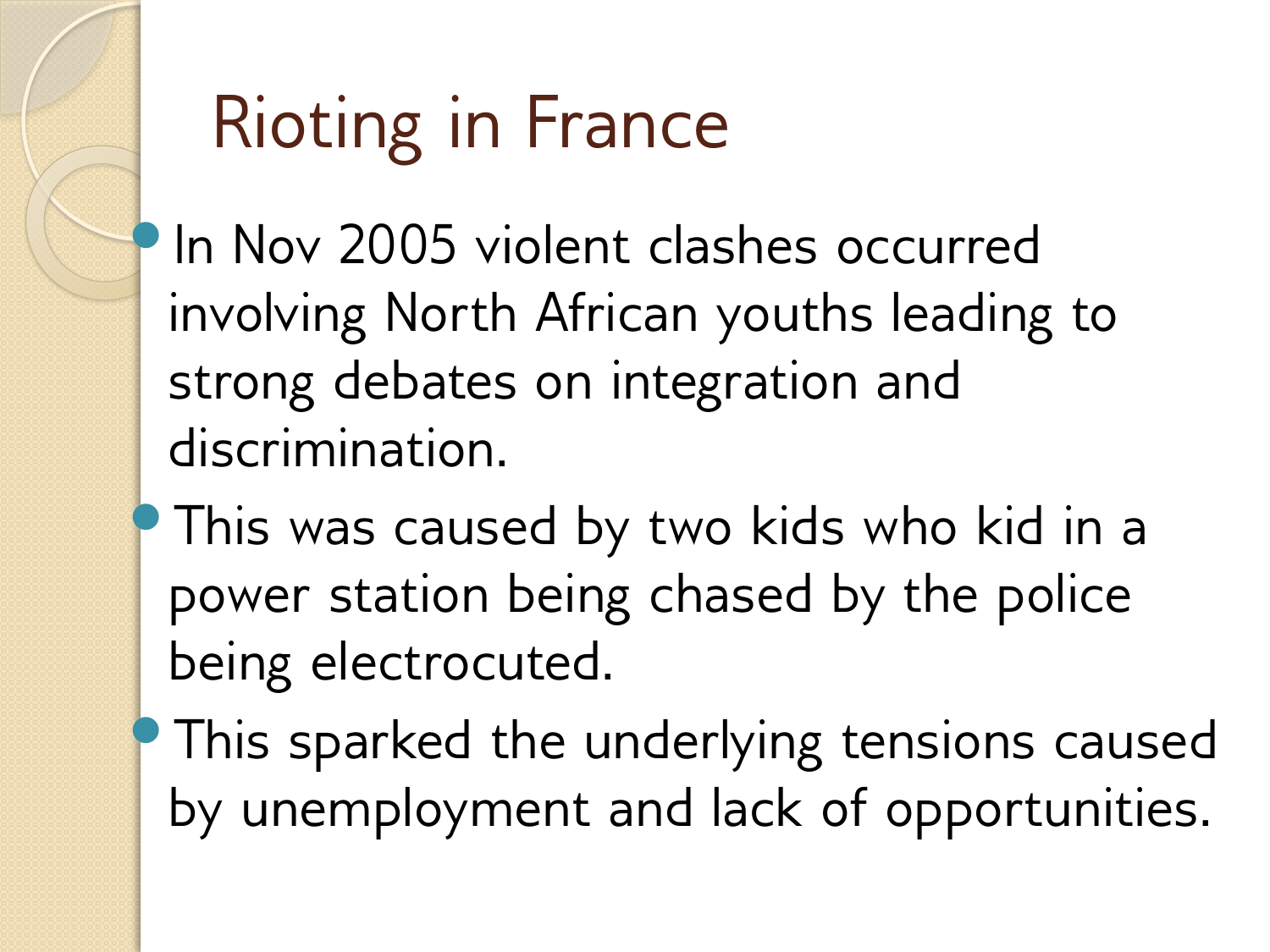

# Rioting in France
In Nov 2005 violent clashes occurred involving North African youths leading to strong debates on integration and discrimination.
This was caused by two kids who kid in a power station being chased by the police being electrocuted.
This sparked the underlying tensions caused by unemployment and lack of opportunities.